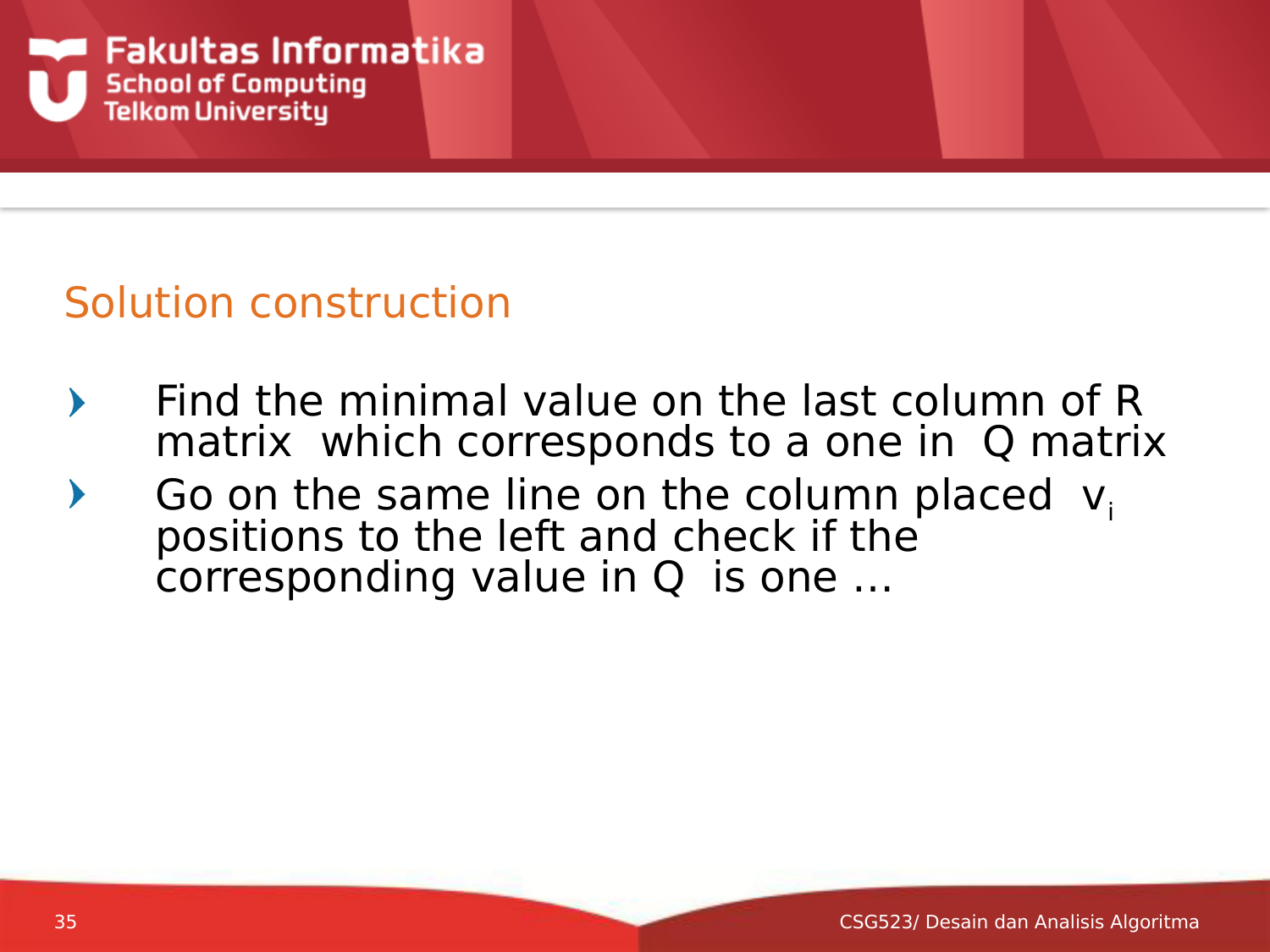

Solution construction

Find the minimal value on the last column of R matrix  which corresponds to a one in  Q matrix
Go on the same line on the column placed  vi positions to the left and check if the corresponding value in Q  is one …

CSG523/ Desain dan Analisis Algoritma
35